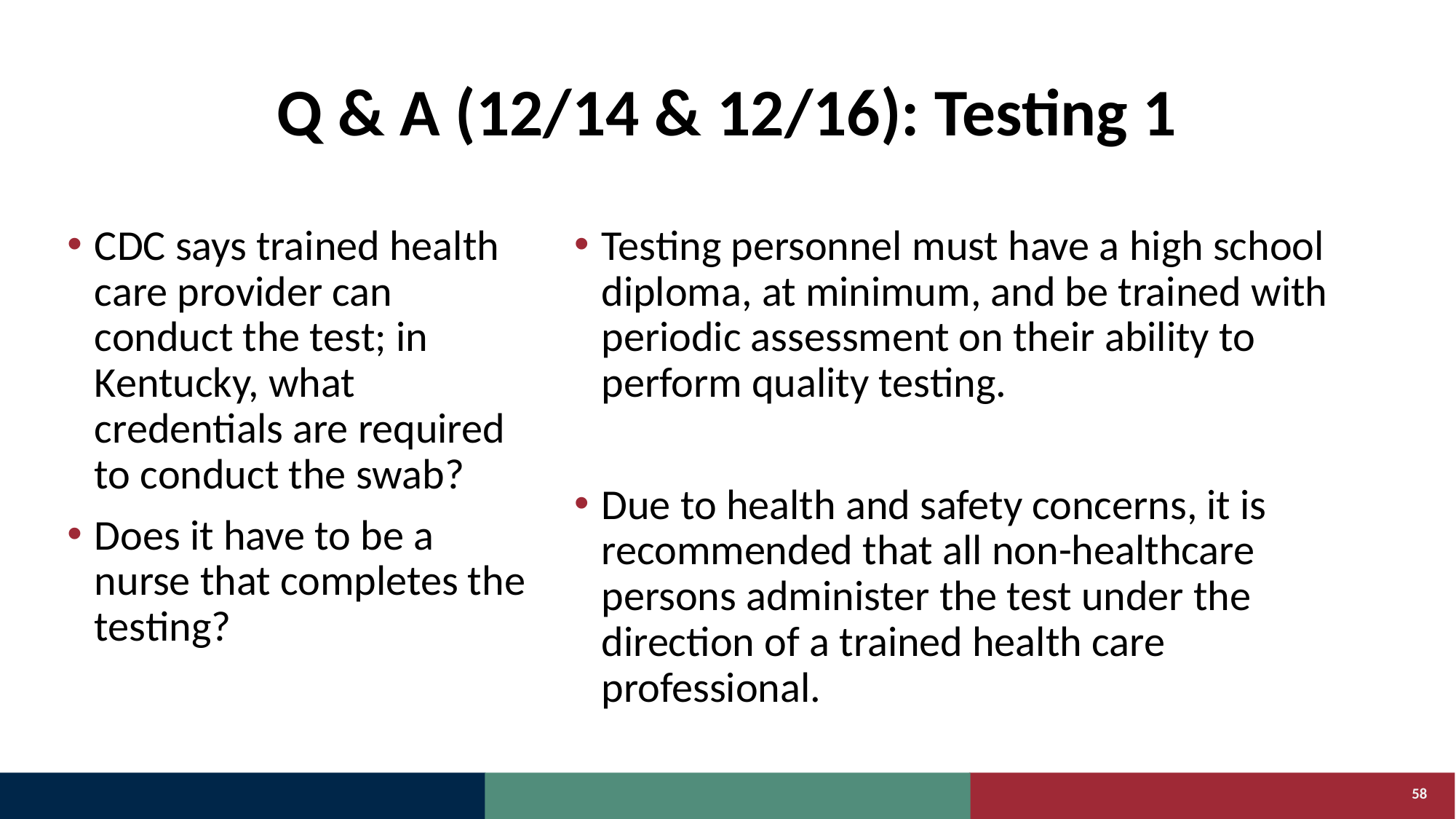

# Q & A (12/14 & 12/16): Testing 1
CDC says trained health care provider can conduct the test; in Kentucky, what credentials are required to conduct the swab?
Does it have to be a nurse that completes the testing?
Testing personnel must have a high school diploma, at minimum, and be trained with periodic assessment on their ability to perform quality testing.

Due to health and safety concerns, it is recommended that all non-healthcare persons administer the test under the direction of a trained health care professional.

58